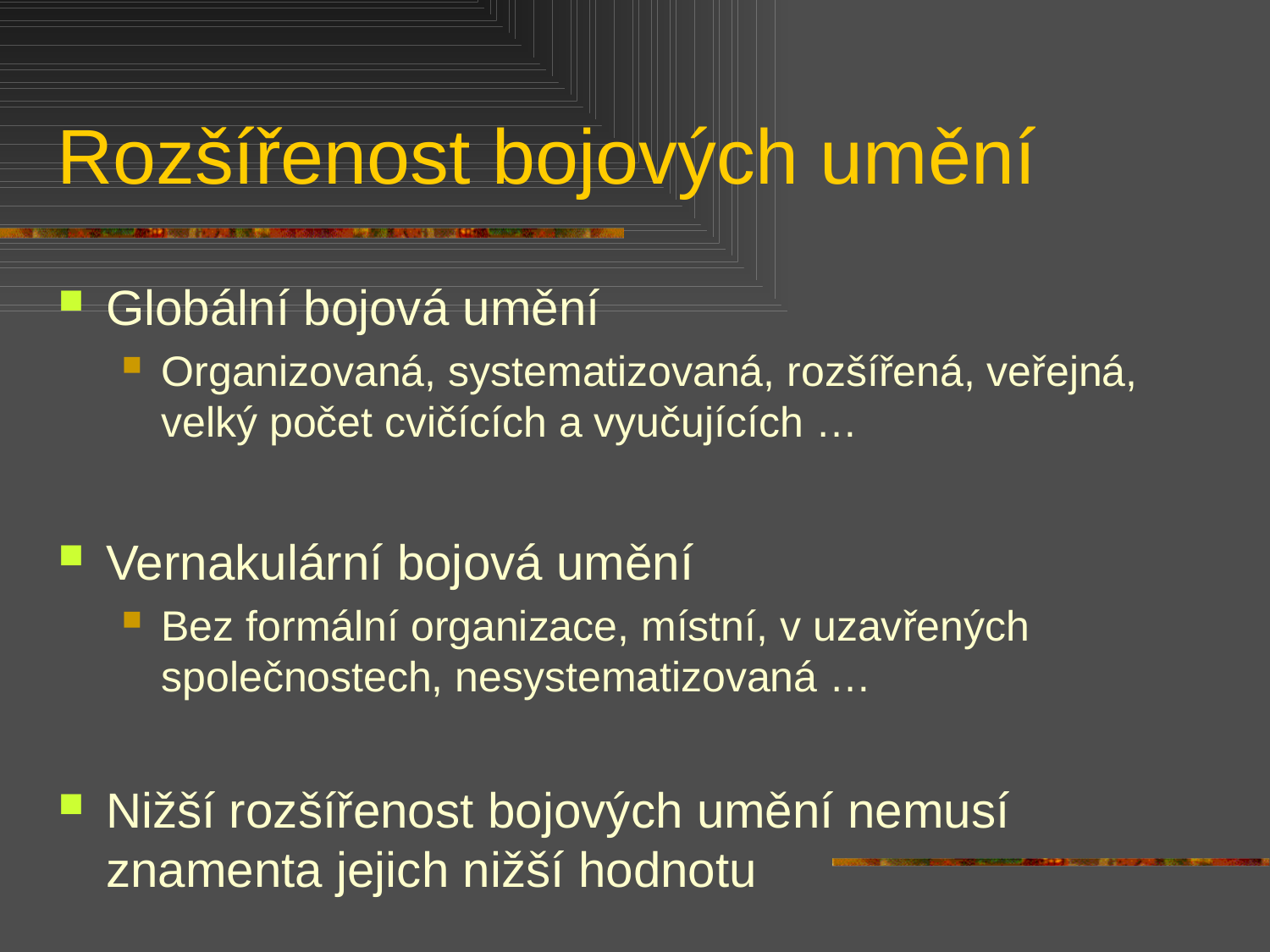

# Rozšířenost bojových umění
Globální bojová umění
Organizovaná, systematizovaná, rozšířená, veřejná, velký počet cvičících a vyučujících …

Vernakulární bojová umění
Bez formální organizace, místní, v uzavřených společnostech, nesystematizovaná …

Nižší rozšířenost bojových umění nemusí znamenta jejich nižší hodnotu